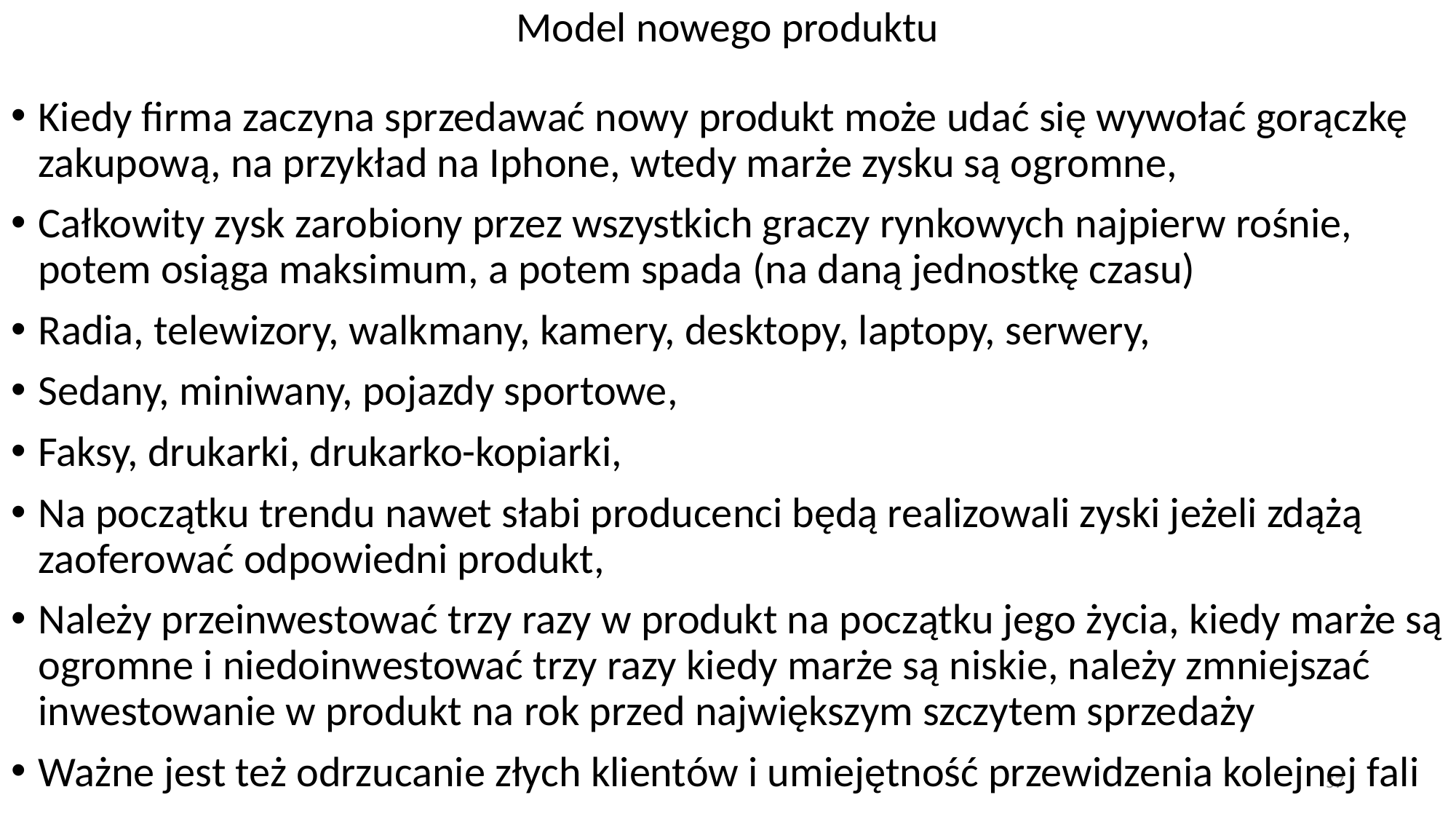

# Model nowego produktu
Kiedy firma zaczyna sprzedawać nowy produkt może udać się wywołać gorączkę zakupową, na przykład na Iphone, wtedy marże zysku są ogromne,
Całkowity zysk zarobiony przez wszystkich graczy rynkowych najpierw rośnie, potem osiąga maksimum, a potem spada (na daną jednostkę czasu)
Radia, telewizory, walkmany, kamery, desktopy, laptopy, serwery,
Sedany, miniwany, pojazdy sportowe,
Faksy, drukarki, drukarko-kopiarki,
Na początku trendu nawet słabi producenci będą realizowali zyski jeżeli zdążą zaoferować odpowiedni produkt,
Należy przeinwestować trzy razy w produkt na początku jego życia, kiedy marże są ogromne i niedoinwestować trzy razy kiedy marże są niskie, należy zmniejszać inwestowanie w produkt na rok przed największym szczytem sprzedaży
Ważne jest też odrzucanie złych klientów i umiejętność przewidzenia kolejnej fali

57